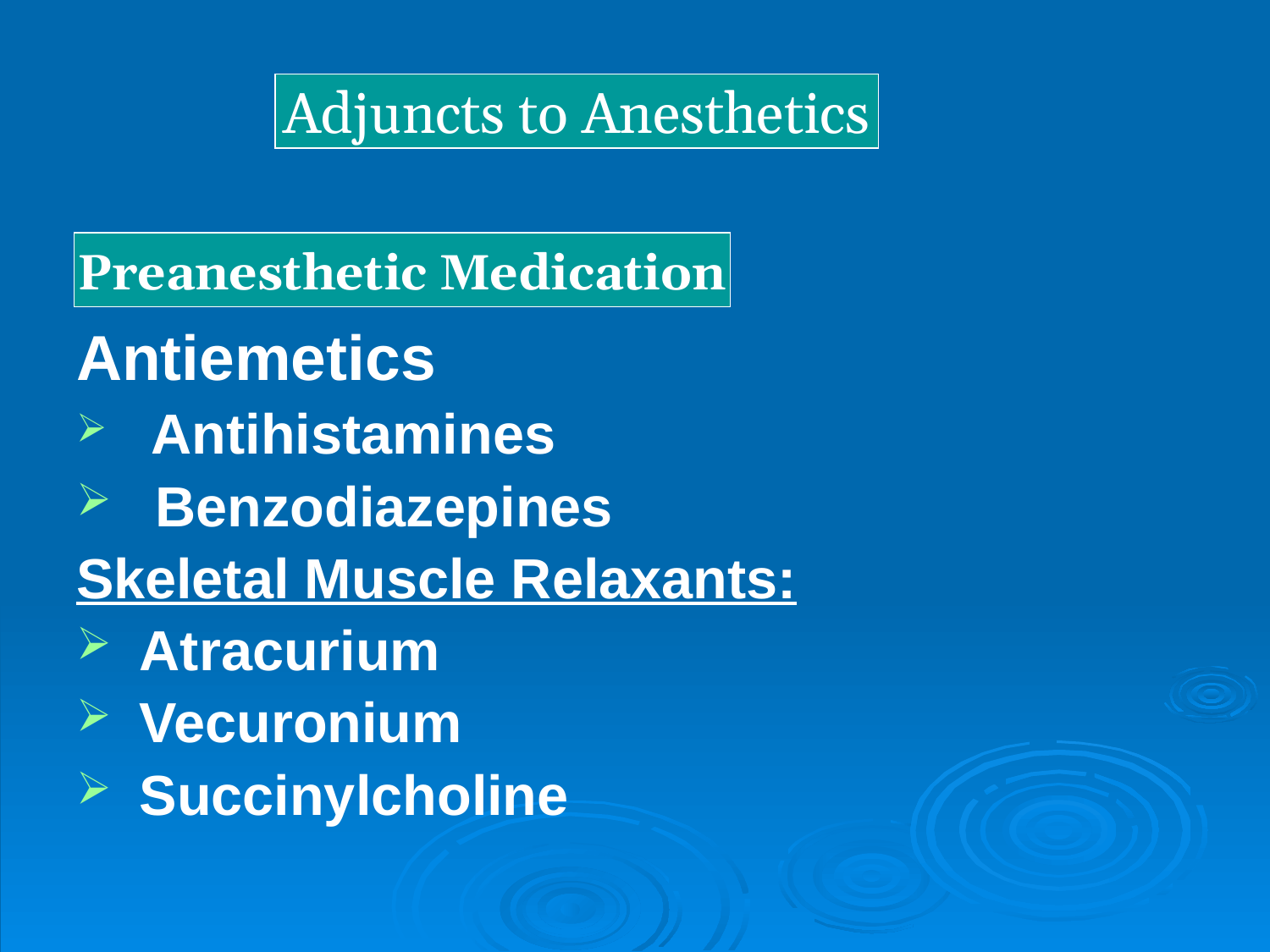

#
Adjuncts to Anesthetics

 Antiemetics
  Antihistamines
  Benzodiazepines
Skeletal Muscle Relaxants:
 Atracurium
 Vecuronium
 Succinylcholine
Preanesthetic Medication